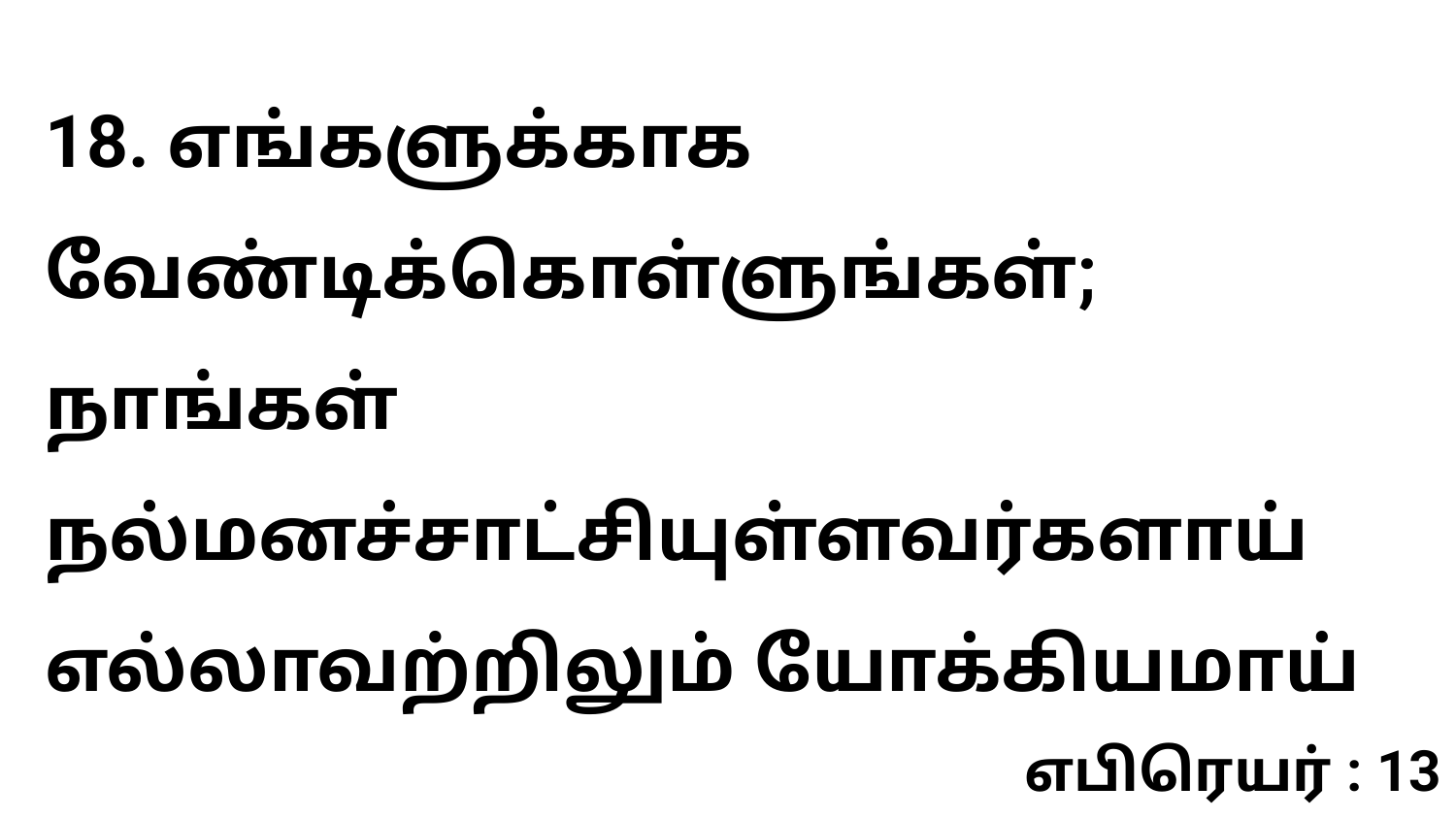

18. எங்களுக்காக வேண்டிக்கொள்ளுங்கள்; நாங்கள் நல்மனச்சாட்சியுள்ளவர்களாய் எல்லாவற்றிலும் யோக்கியமாய்
எபிரெயர் : 13